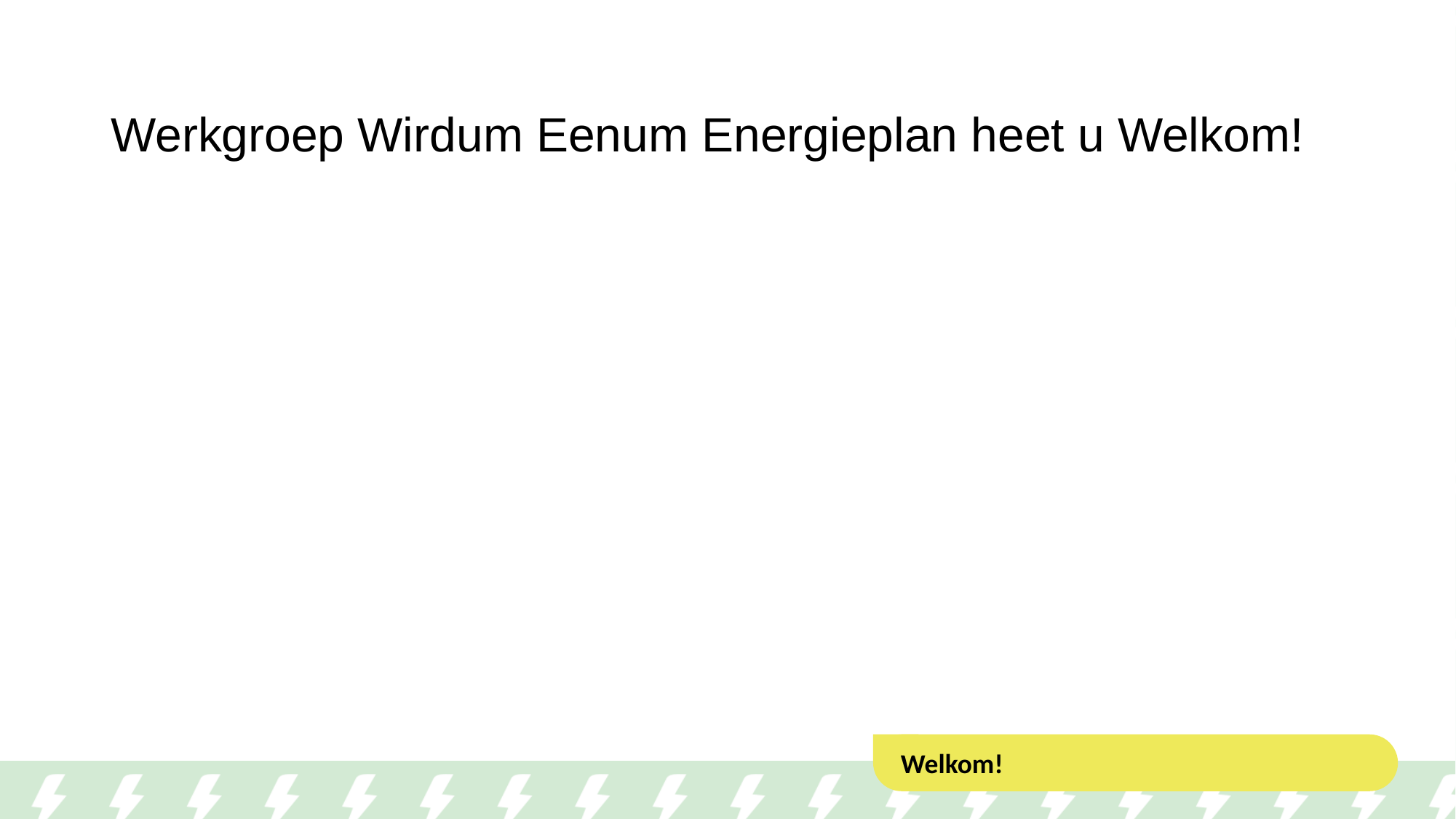

# Werkgroep Wirdum Eenum Energieplan heet u Welkom!

Welkom!